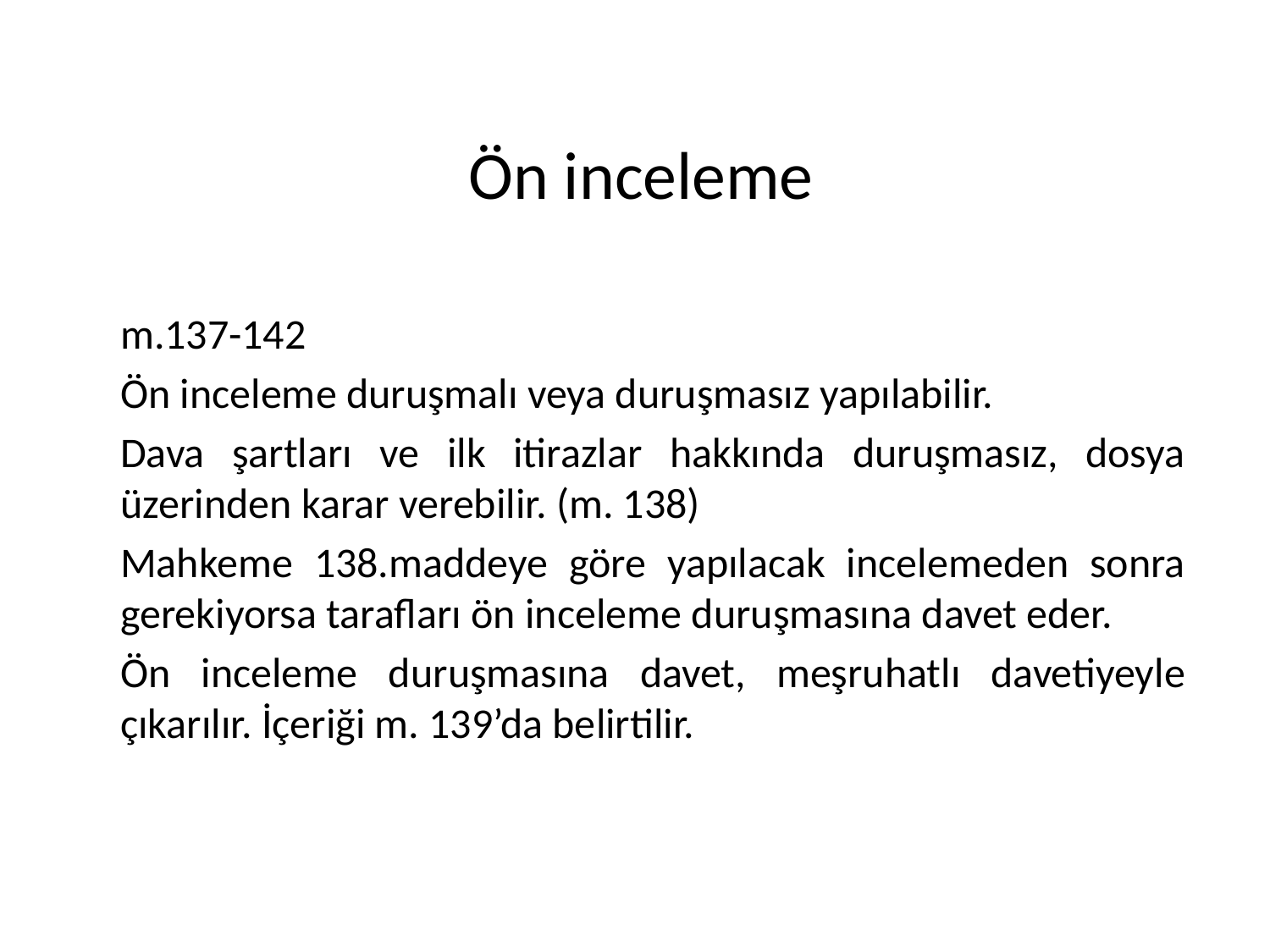

# Ön inceleme
m.137-142
Ön inceleme duruşmalı veya duruşmasız yapılabilir.
Dava şartları ve ilk itirazlar hakkında duruşmasız, dosya üzerinden karar verebilir. (m. 138)
Mahkeme 138.maddeye göre yapılacak incelemeden sonra gerekiyorsa tarafları ön inceleme duruşmasına davet eder.
Ön inceleme duruşmasına davet, meşruhatlı davetiyeyle çıkarılır. İçeriği m. 139’da belirtilir.